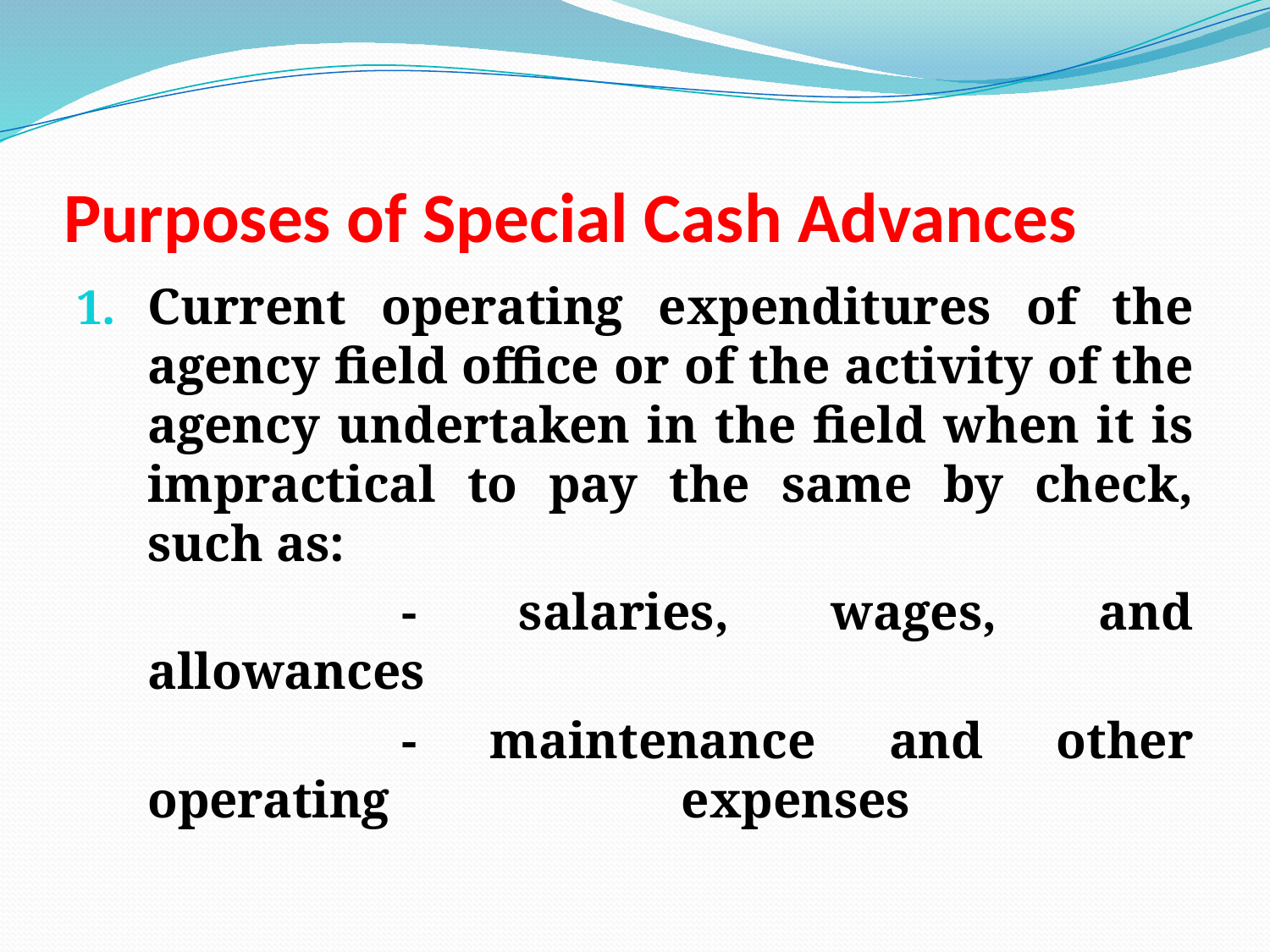

# Purposes of Special Cash Advances
Current operating expenditures of the agency field office or of the activity of the agency undertaken in the field when it is impractical to pay the same by check, such as:
			- salaries, wages, and allowances
			- maintenance and other operating 		  expenses